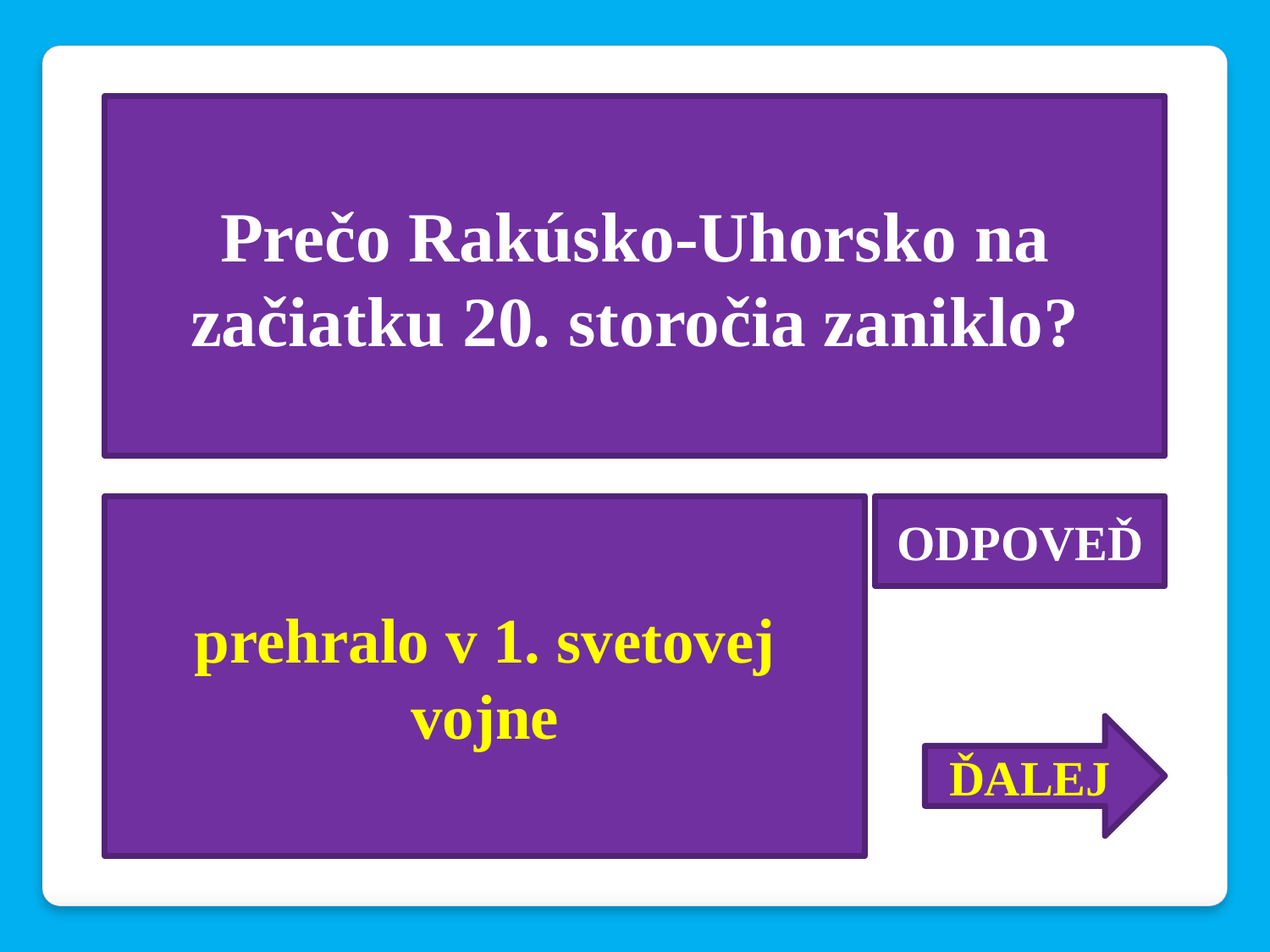

Prečo Rakúsko-Uhorsko na začiatku 20. storočia zaniklo?
prehralo v 1. svetovej vojne
ODPOVEĎ
ĎALEJ